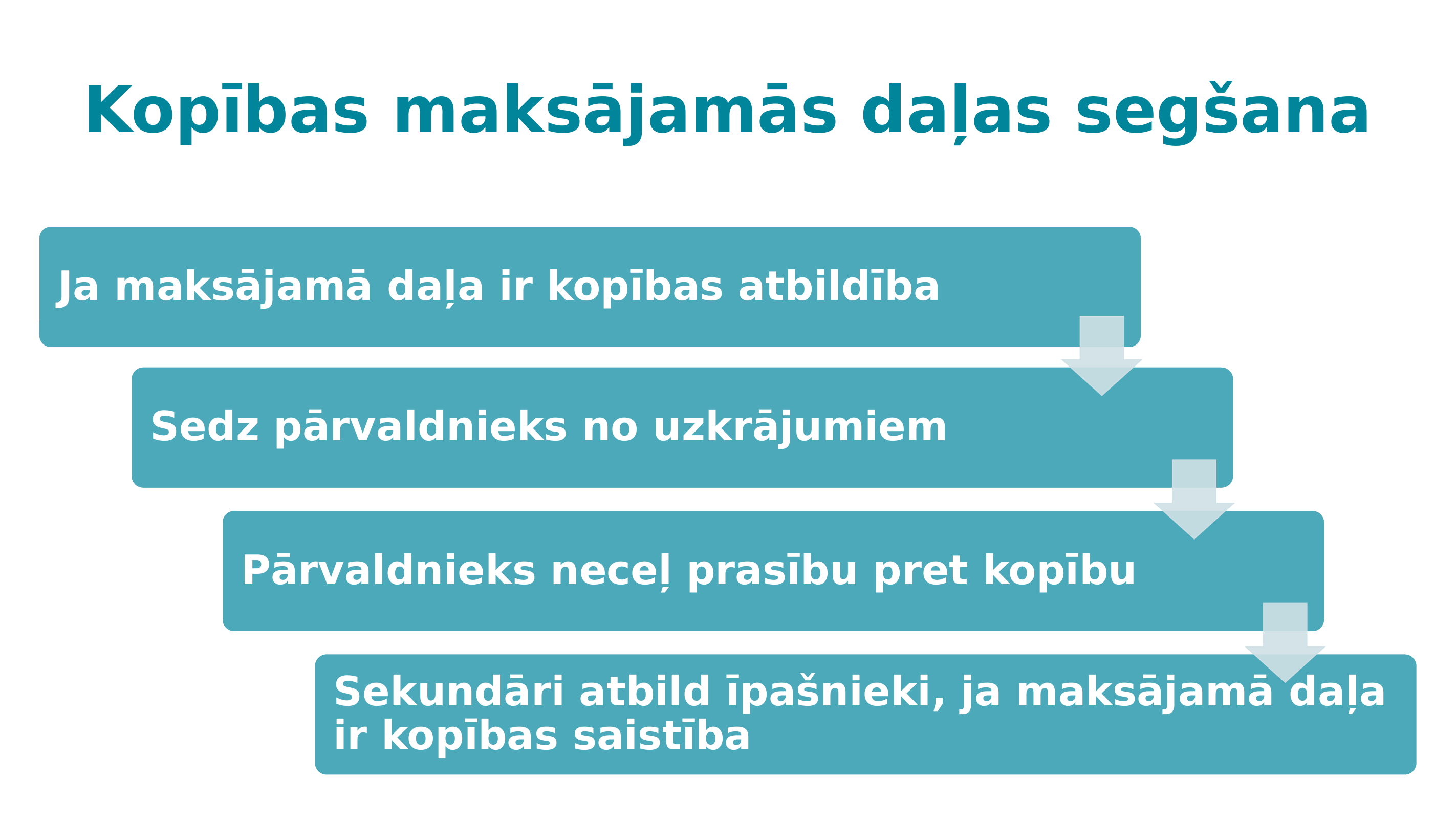

Kopības maksājamās daļas segšana
Ja maksājamā daļa ir kopības atbildība
Sedz pārvaldnieks no uzkrājumiem
Pārvaldnieks neceļ prasību pret kopību
Sekundāri atbild īpašnieki, ja maksājamā daļa ir kopības saistība